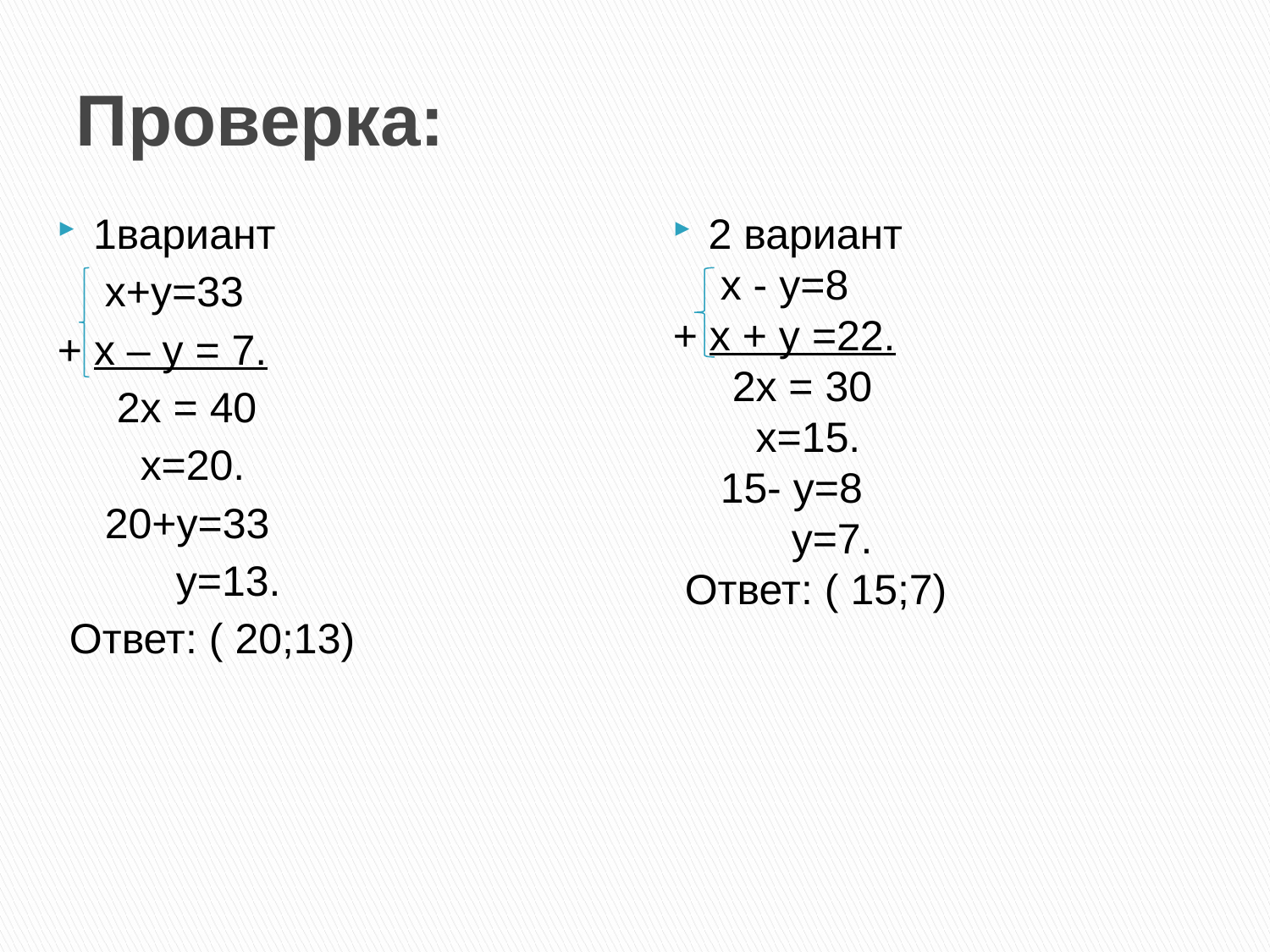

# Проверка:
1вариант
    х+у=33
+ х – у = 7.
     2х = 40
       х=20.
    20+у=33
          у=13.
 Ответ: ( 20;13)
2 вариант
    х - у=8
+ х + у =22.
     2х = 30
       х=15.
    15- у=8
          у=7.
 Ответ: ( 15;7)